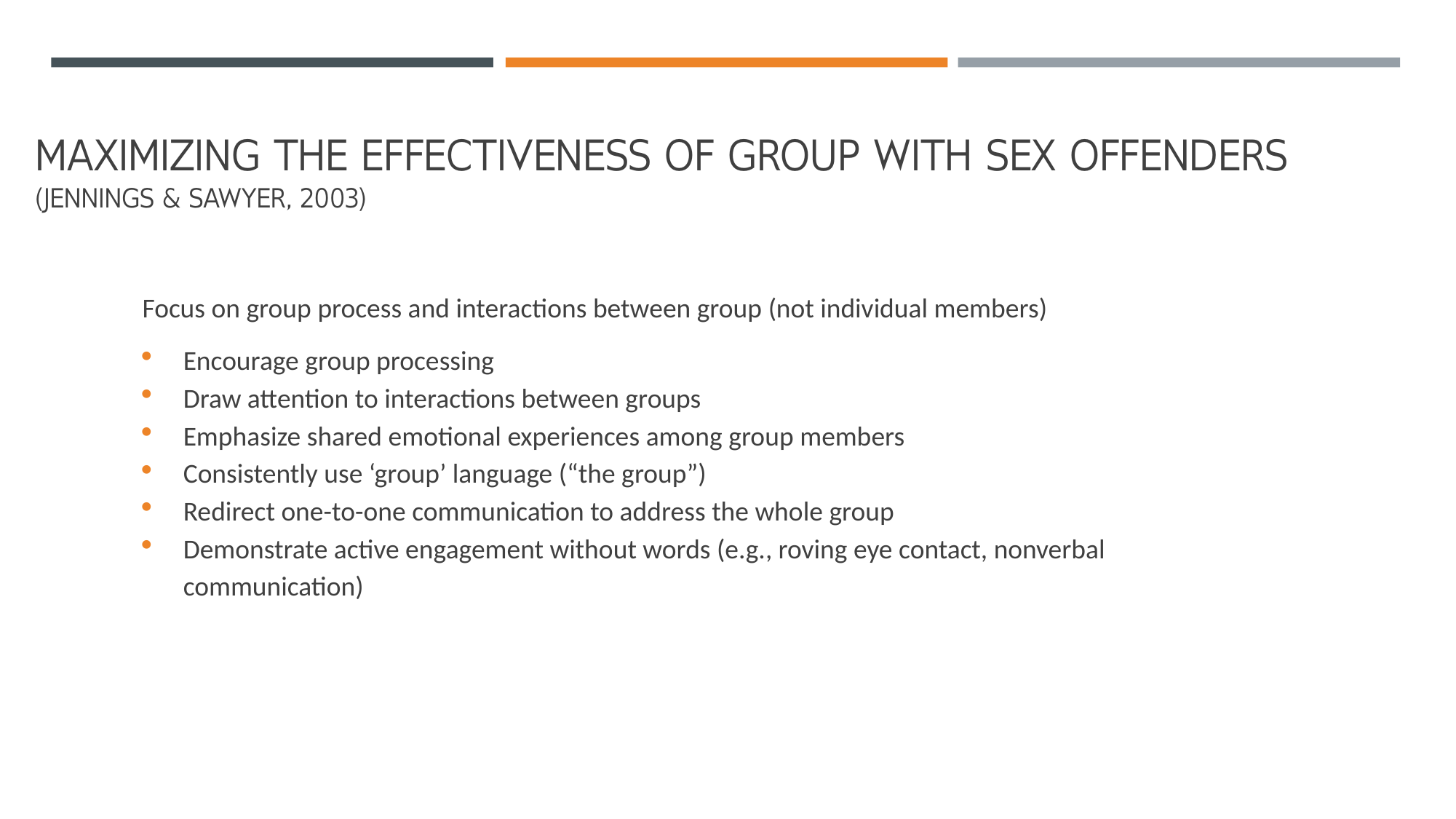

# Maximizing the effectiveness of group with sex offenders (Jennings & Sawyer, 2003)
Focus on group process and interactions between group (not individual members)
Encourage group processing
Draw attention to interactions between groups
Emphasize shared emotional experiences among group members
Consistently use ‘group’ language (“the group”)
Redirect one-to-one communication to address the whole group
Demonstrate active engagement without words (e.g., roving eye contact, nonverbal communication)